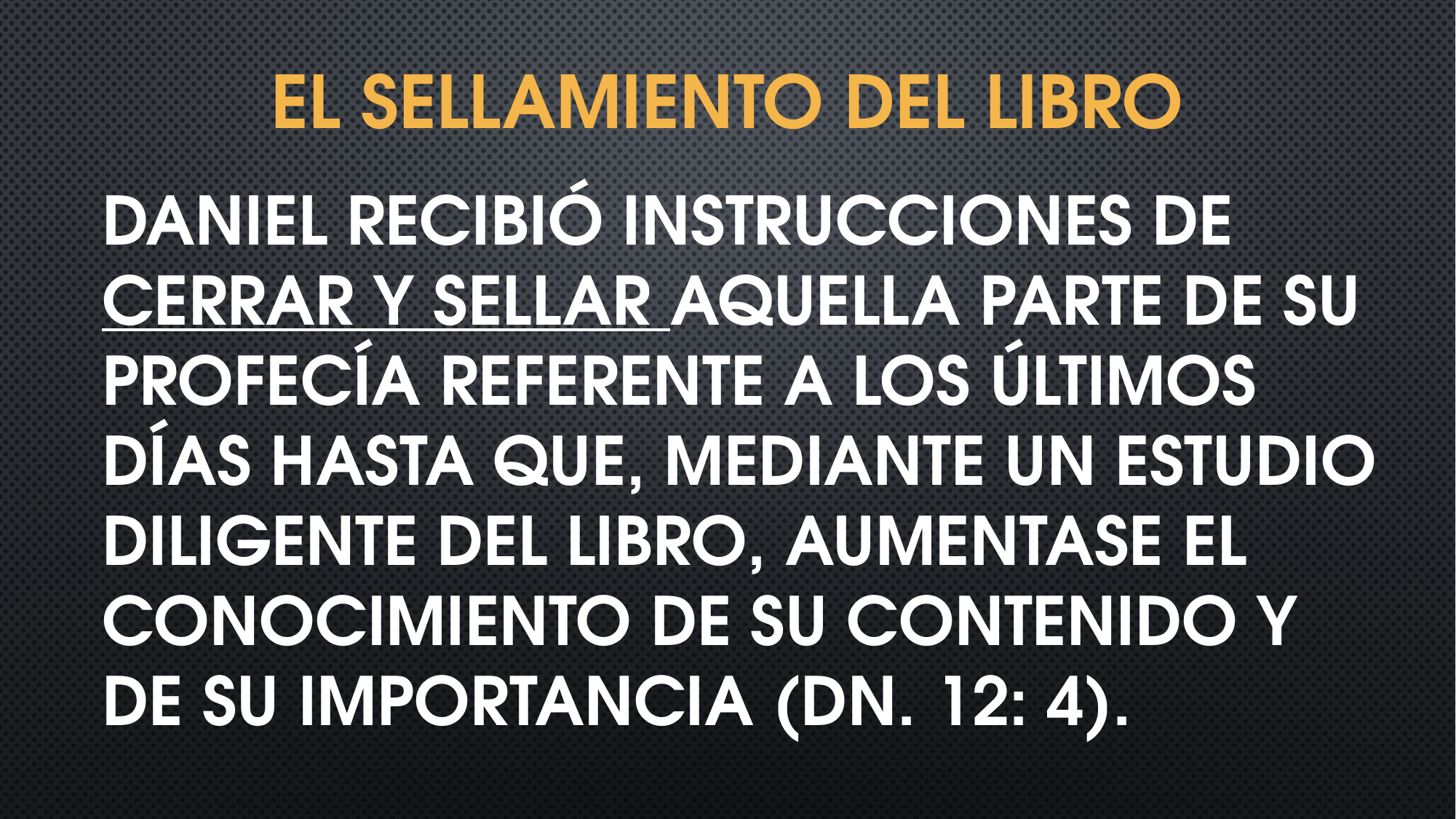

# El sellamiento del libro
Daniel recibió instrucciones de cerrar y sellar aquella parte de su profecía referente a los últimos días hasta que, mediante un estudio diligente del libro, aumentase el conocimiento de su contenido y de su importancia (Dn. 12: 4).